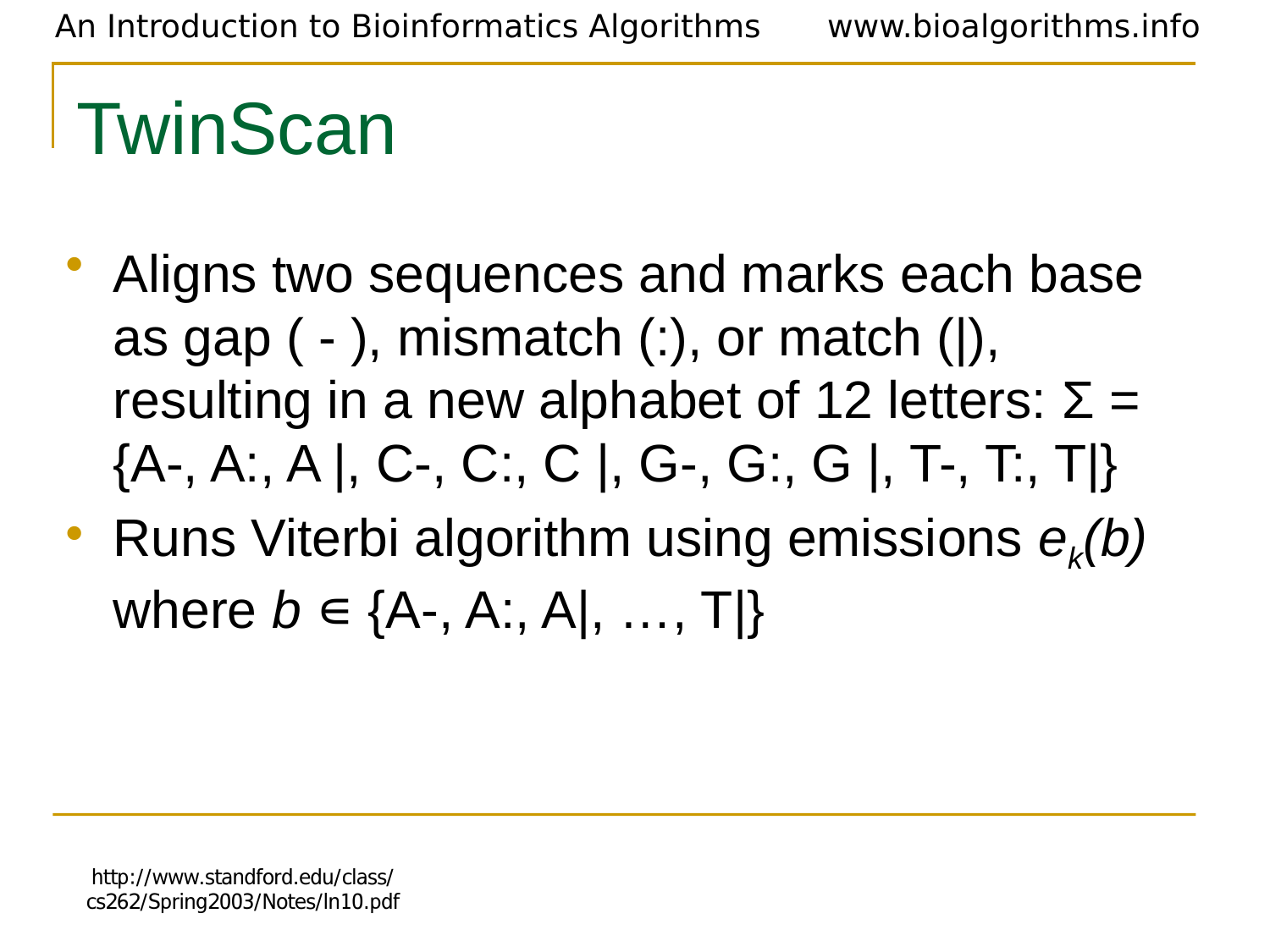

# TwinScan
Aligns two sequences and marks each base as gap ( - ), mismatch (:), or match (|), resulting in a new alphabet of 12 letters: Σ = {A-, A:, A |, C-, C:, C |, G-, G:, G |, T-, T:, T|}
Runs Viterbi algorithm using emissions ek(b) where b ∊ {A-, A:, A|, …, T|}
http://www.standford.edu/class/cs262/Spring2003/Notes/ln10.pdf